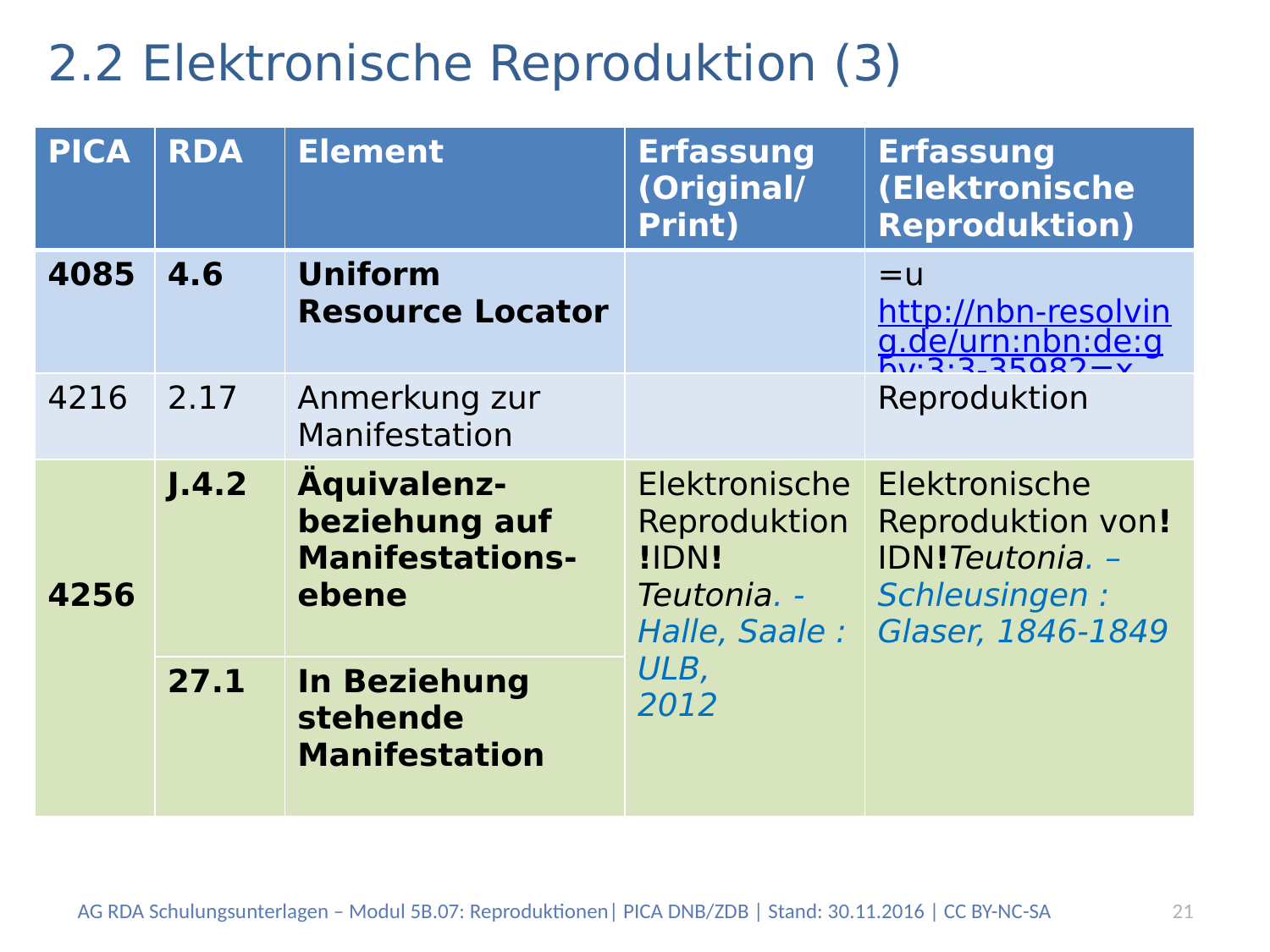

# 2.2 Elektronische Reproduktion (3)
| PICA | RDA | Element | Erfassung (Original/ Print) | Erfassung (Elektronische Reproduktion) |
| --- | --- | --- | --- | --- |
| 4085 | 4.6 | Uniform Resource Locator |  | =u http://nbn-resolving.de/urn:nbn:de:gbv:3:3-35982=x R=z LF |
| 4216 | 2.17 | Anmerkung zur Manifestation |  | Reproduktion |
| 4256 | J.4.2 | Äquivalenz-beziehung auf Manifestations-ebene | Elektronische Reproduktion!IDN! Teutonia. - Halle, Saale : ULB, 2012 | Elektronische Reproduktion von!IDN!Teutonia. – Schleusingen : Glaser, 1846-1849 |
|  | 27.1 | In Beziehung stehende Manifestation |  |  |

AG RDA Schulungsunterlagen – Modul 5B.07: Reproduktionen| PICA DNB/ZDB | Stand: 30.11.2016 | CC BY-NC-SA
21